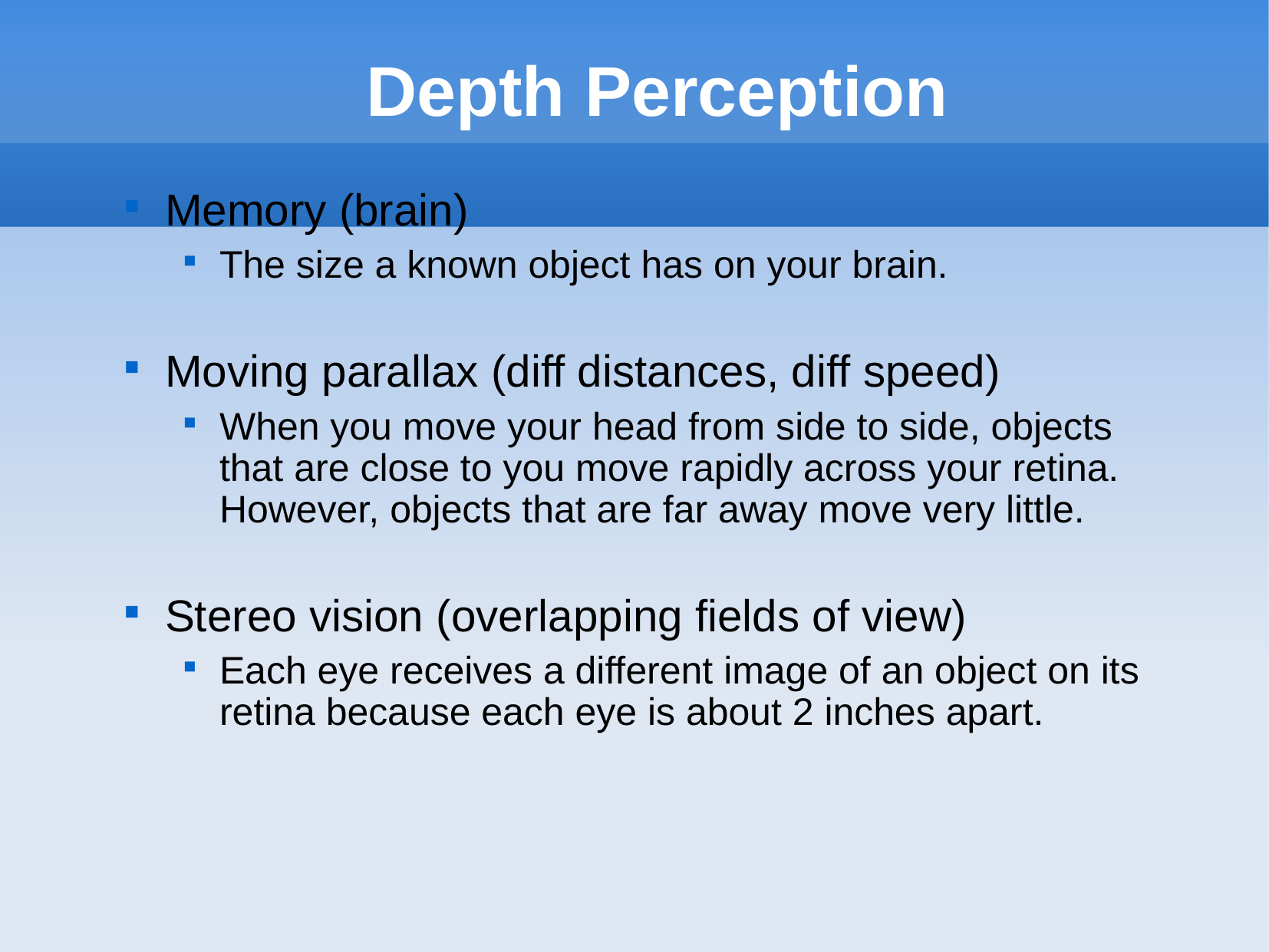

# Depth Perception
Memory (brain)
The size a known object has on your brain.

Moving parallax (diff distances, diff speed)
When you move your head from side to side, objects that are close to you move rapidly across your retina. However, objects that are far away move very little.

Stereo vision (overlapping fields of view)
Each eye receives a different image of an object on its retina because each eye is about 2 inches apart.